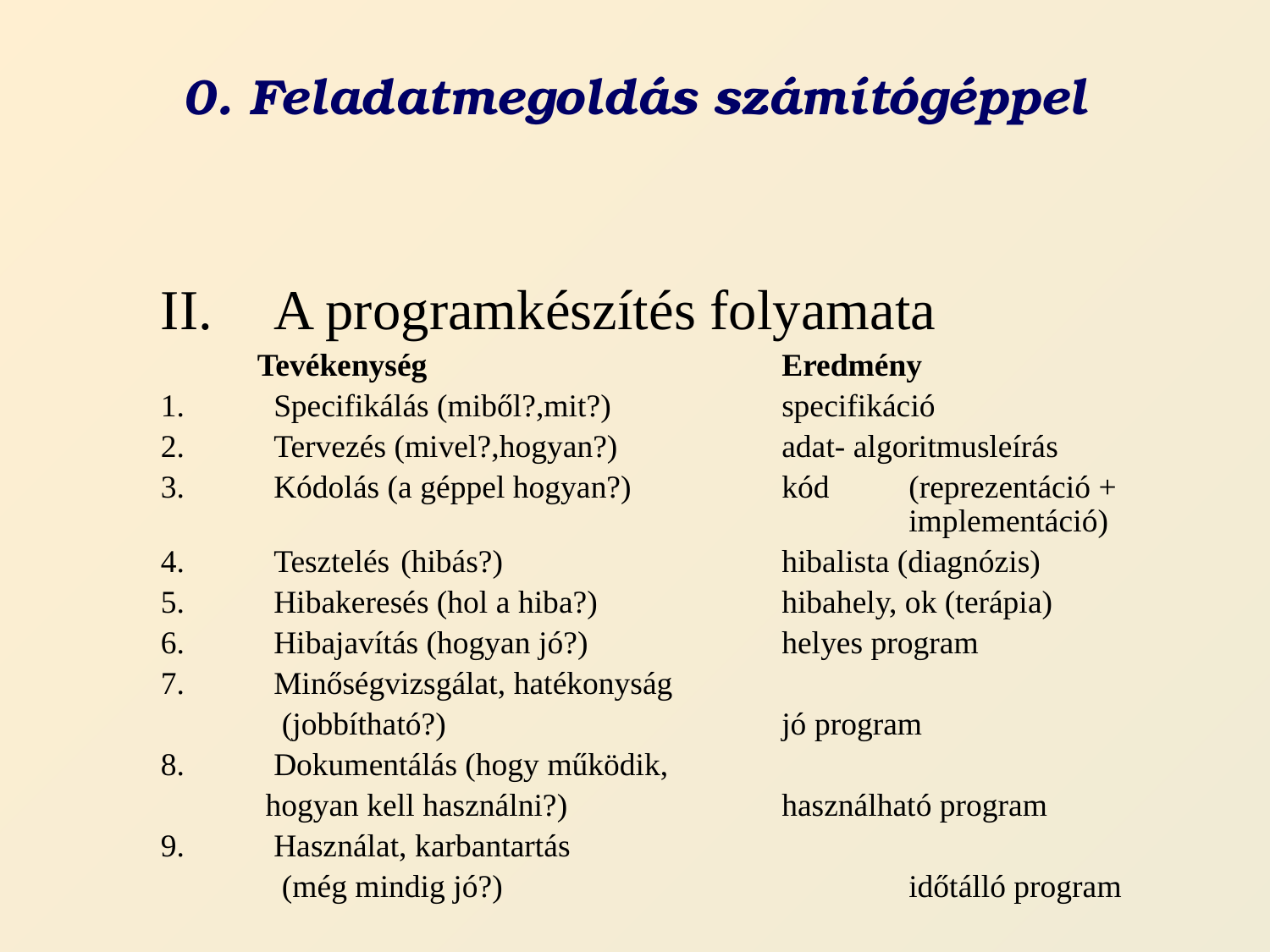

# 0. Feladatmegoldás számítógéppel
A programkészítés folyamata
            Tevékenység			Eredmény
Specifikálás (miből?,mit?)		specifikáció
Tervezés (mivel?,hogyan?)		adat- algoritmusleírás
Kódolás (a géppel hogyan?)		kód 	(reprezentáció + 						implementáció)
Tesztelés	(hibás?)			hibalista (diagnózis)
Hibakeresés (hol a hiba?)		hibahely, ok (terápia)
Hibajavítás (hogyan jó?)		helyes program
Minőségvizsgálat, hatékonyság
          	 (jobbítható?)			jó program
Dokumentálás (hogy működik,
             hogyan kell használni?)		használható program
Használat, karbantartás
          	 (még mindig jó?)    			időtálló program